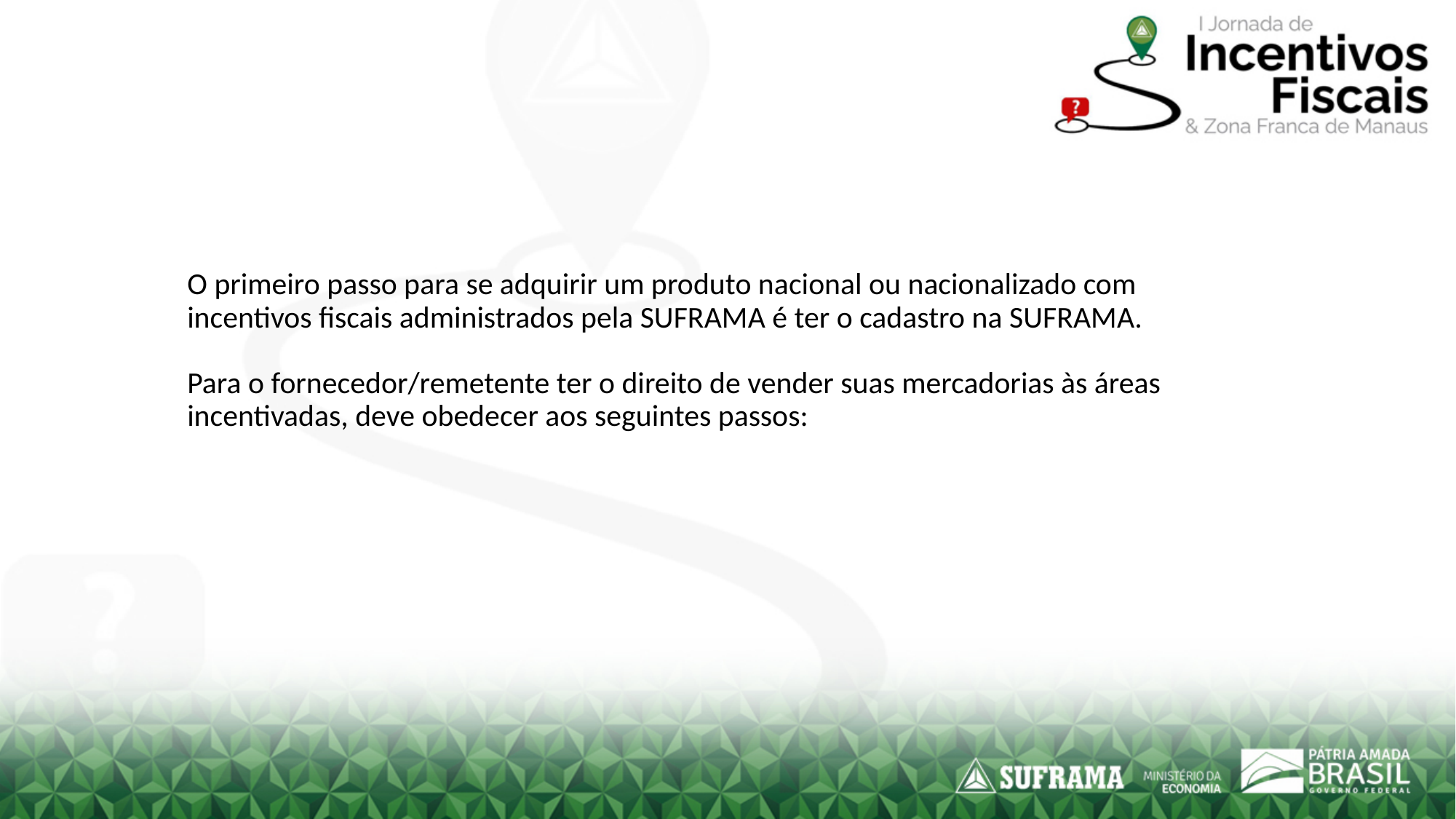

# O primeiro passo para se adquirir um produto nacional ou nacionalizado com incentivos fiscais administrados pela SUFRAMA é ter o cadastro na SUFRAMA. Para o fornecedor/remetente ter o direito de vender suas mercadorias às áreas incentivadas, deve obedecer aos seguintes passos: